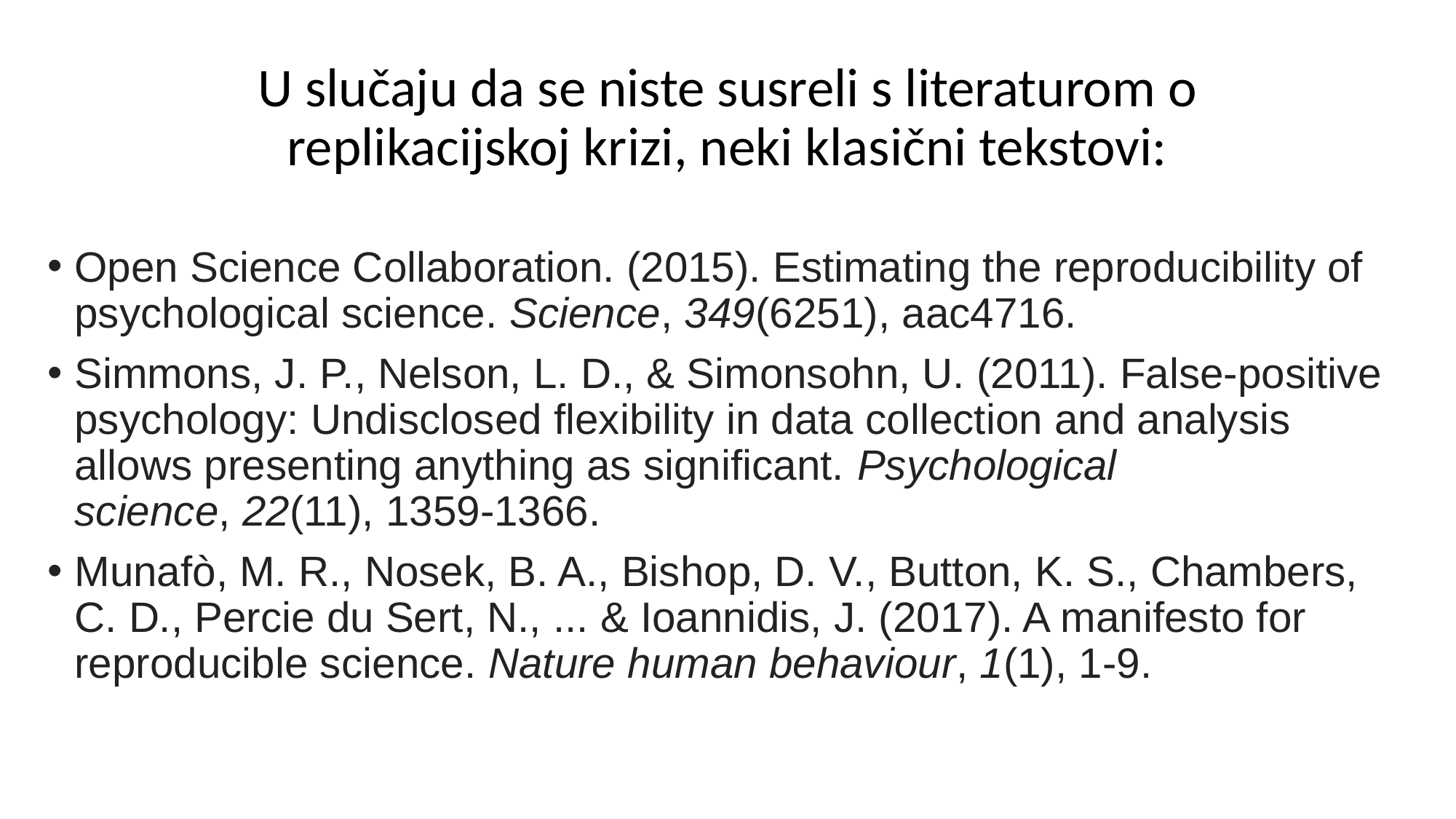

# U slučaju da se niste susreli s literaturom o replikacijskoj krizi, neki klasični tekstovi:
Open Science Collaboration. (2015). Estimating the reproducibility of psychological science. Science, 349(6251), aac4716.
Simmons, J. P., Nelson, L. D., & Simonsohn, U. (2011). False-positive psychology: Undisclosed flexibility in data collection and analysis allows presenting anything as significant. Psychological science, 22(11), 1359-1366.
Munafò, M. R., Nosek, B. A., Bishop, D. V., Button, K. S., Chambers, C. D., Percie du Sert, N., ... & Ioannidis, J. (2017). A manifesto for reproducible science. Nature human behaviour, 1(1), 1-9.